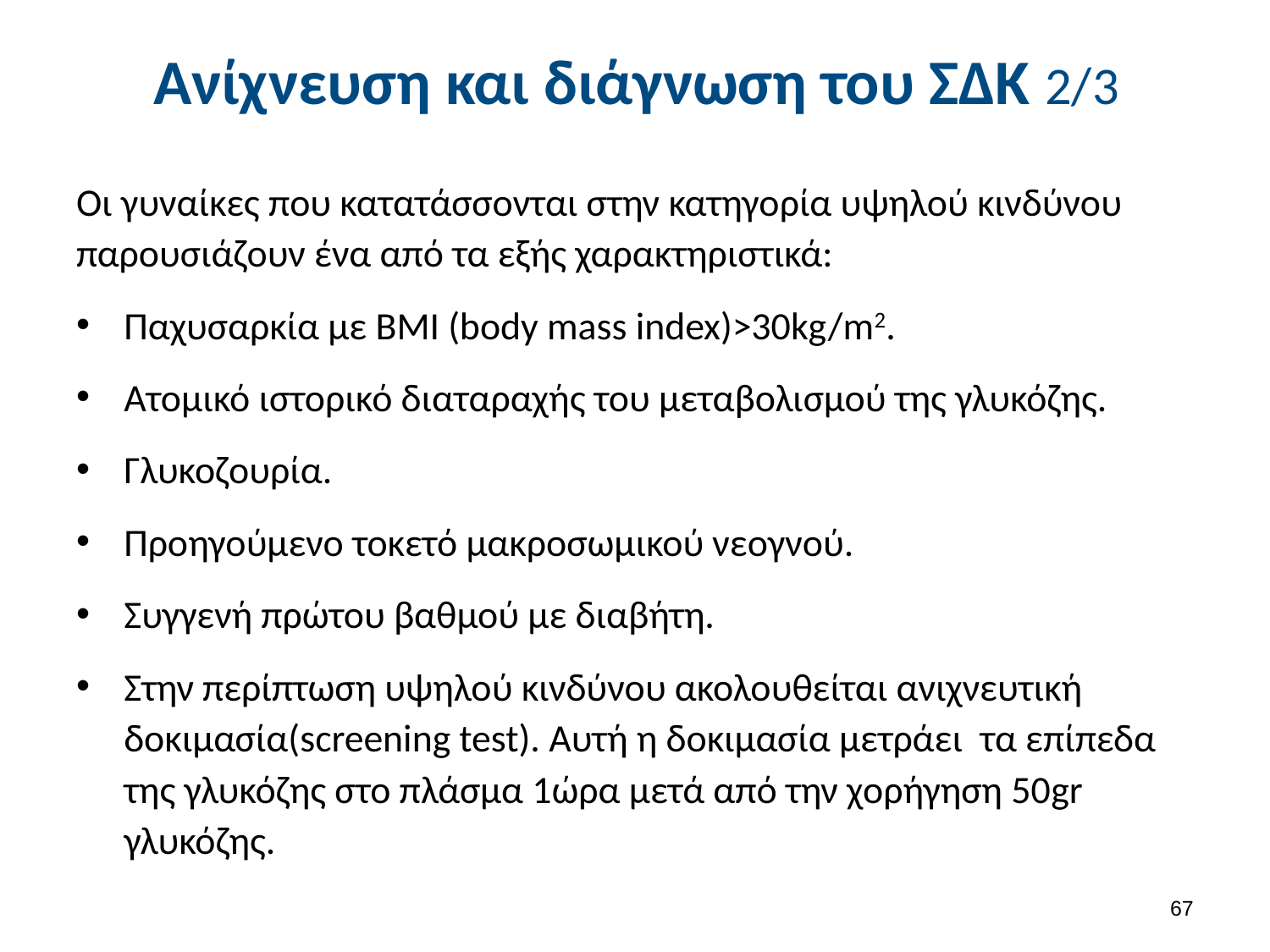

# Ανίχνευση και διάγνωση του ΣΔΚ 2/3
Οι γυναίκες που κατατάσσονται στην κατηγορία υψηλού κινδύνου παρουσιάζουν ένα από τα εξής χαρακτηριστικά:
Παχυσαρκία με BMI (body mass index)>30kg/m2.
Ατομικό ιστορικό διαταραχής του μεταβολισμού της γλυκόζης.
Γλυκοζουρία.
Προηγούμενο τοκετό μακροσωμικού νεογνού.
Συγγενή πρώτου βαθμού με διαβήτη.
Στην περίπτωση υψηλού κινδύνου ακολουθείται ανιχνευτική δοκιμασία(screening test). Aυτή η δοκιμασία μετράει  τα επίπεδα της γλυκόζης στο πλάσμα 1ώρα μετά από την χορήγηση 50gr γλυκόζης.
67